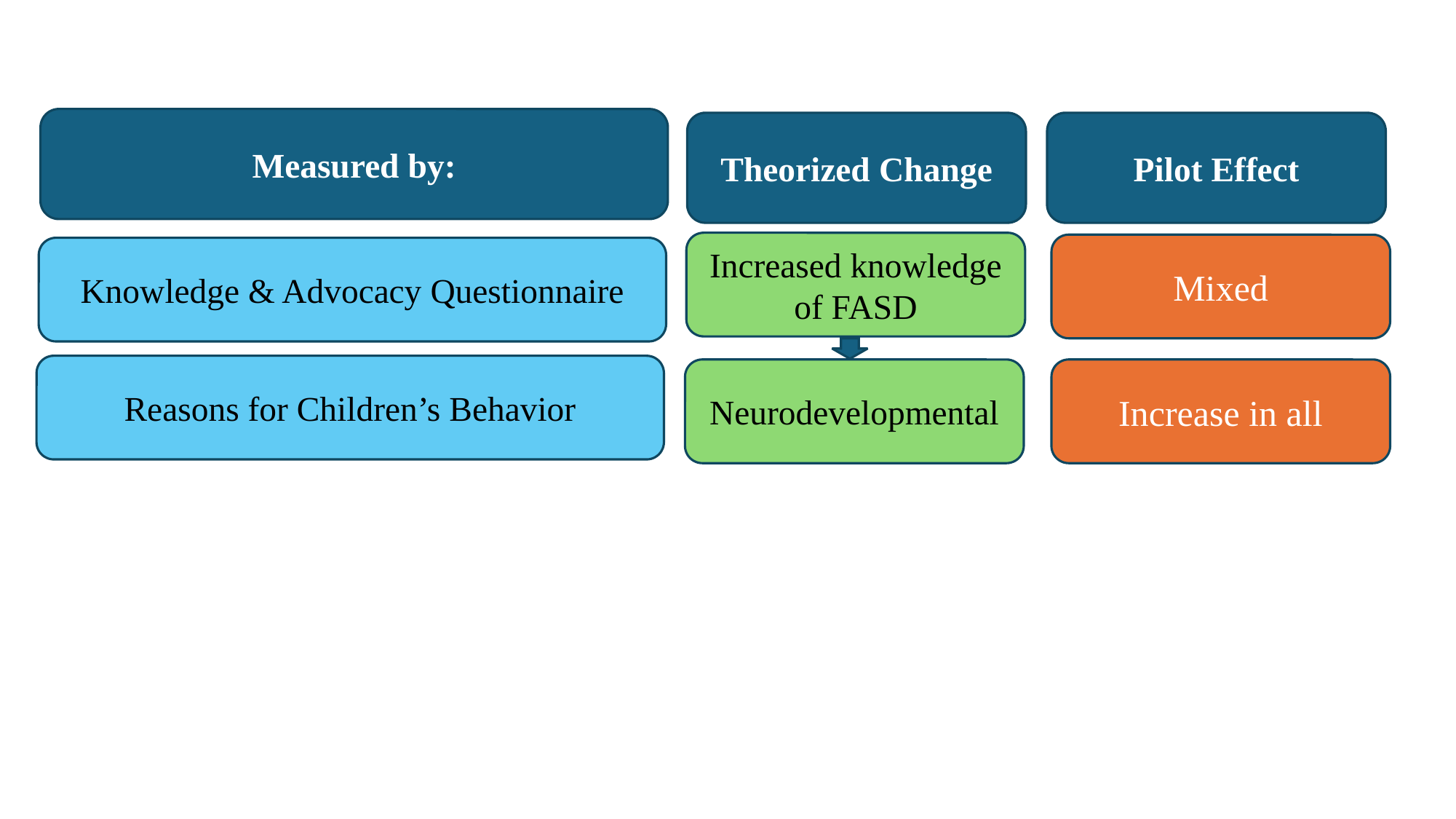

Measured by:
Reasons for Children’s Behavior
Theorized Change
Increased knowledge of FASD

Neurodevelopmental
Pilot Effect
Mixed
Knowledge & Advocacy Questionnaire
Increase in all